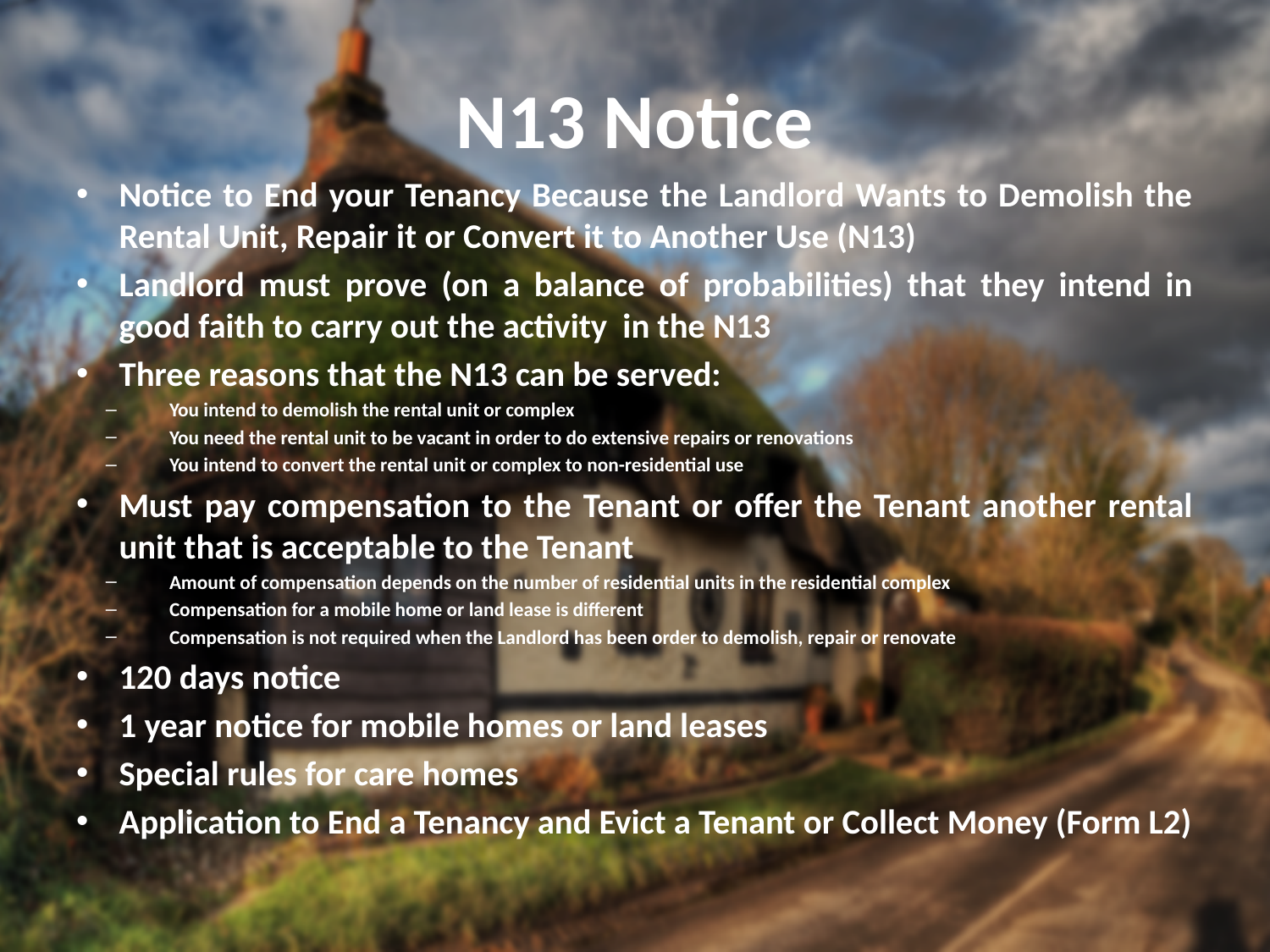

# N13 Notice
Notice to End your Tenancy Because the Landlord Wants to Demolish the Rental Unit, Repair it or Convert it to Another Use (N13)
Landlord must prove (on a balance of probabilities) that they intend in good faith to carry out the activity  in the N13
Three reasons that the N13 can be served:
You intend to demolish the rental unit or complex
You need the rental unit to be vacant in order to do extensive repairs or renovations
You intend to convert the rental unit or complex to non-residential use
Must pay compensation to the Tenant or offer the Tenant another rental unit that is acceptable to the Tenant
Amount of compensation depends on the number of residential units in the residential complex
Compensation for a mobile home or land lease is different
Compensation is not required when the Landlord has been order to demolish, repair or renovate
120 days notice
1 year notice for mobile homes or land leases
Special rules for care homes
Application to End a Tenancy and Evict a Tenant or Collect Money (Form L2)